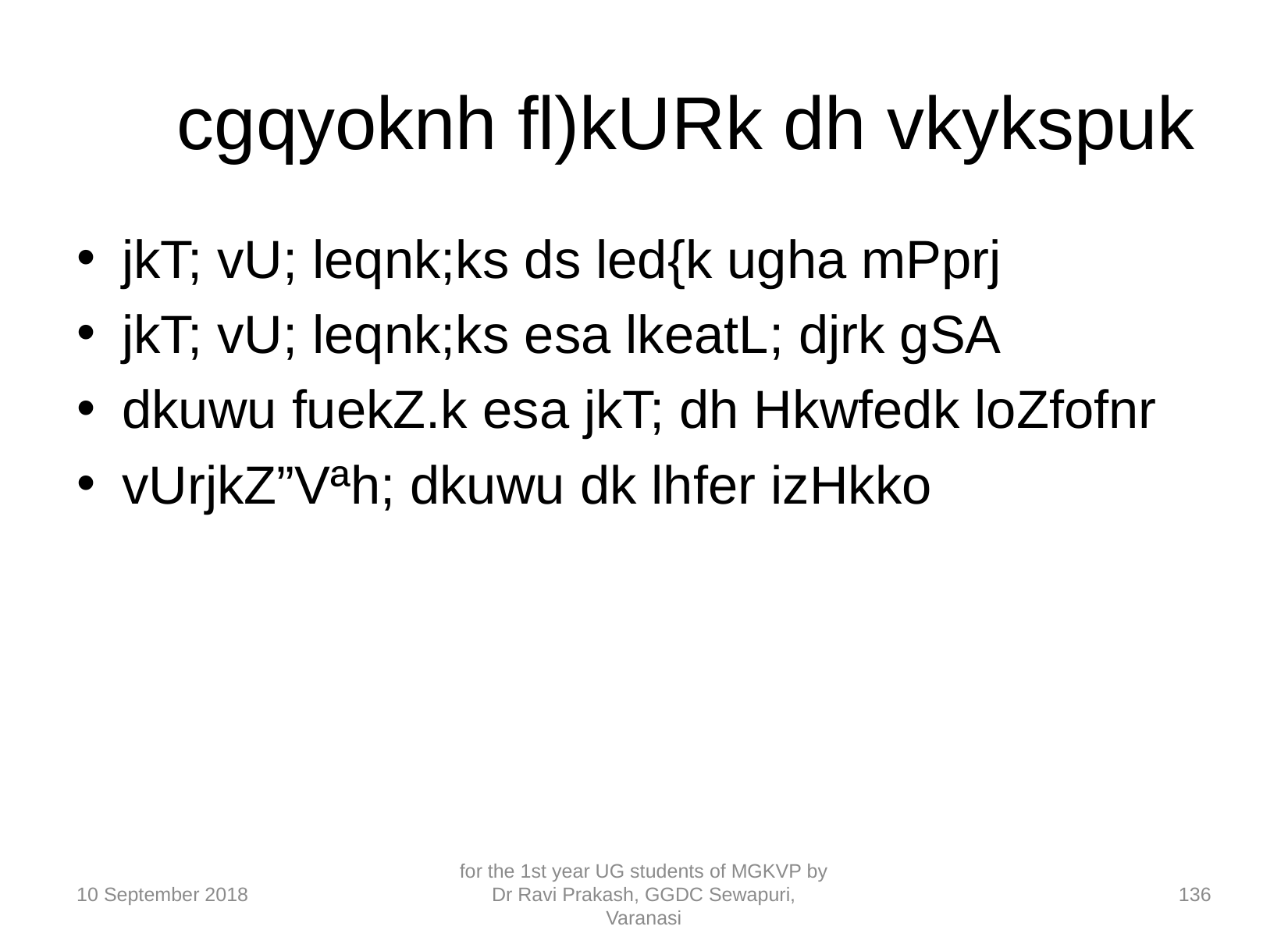

# cgqyoknh fl)kURk dh vkykspuk
jkT; vU; leqnk;ks ds led{k ugha mPprj
jkT; vU; leqnk;ks esa lkeatL; djrk gSA
dkuwu fuekZ.k esa jkT; dh Hkwfedk loZfofnr
vUrjkZ”Vªh; dkuwu dk lhfer izHkko
10 September 2018
for the 1st year UG students of MGKVP by Dr Ravi Prakash, GGDC Sewapuri, Varanasi
136